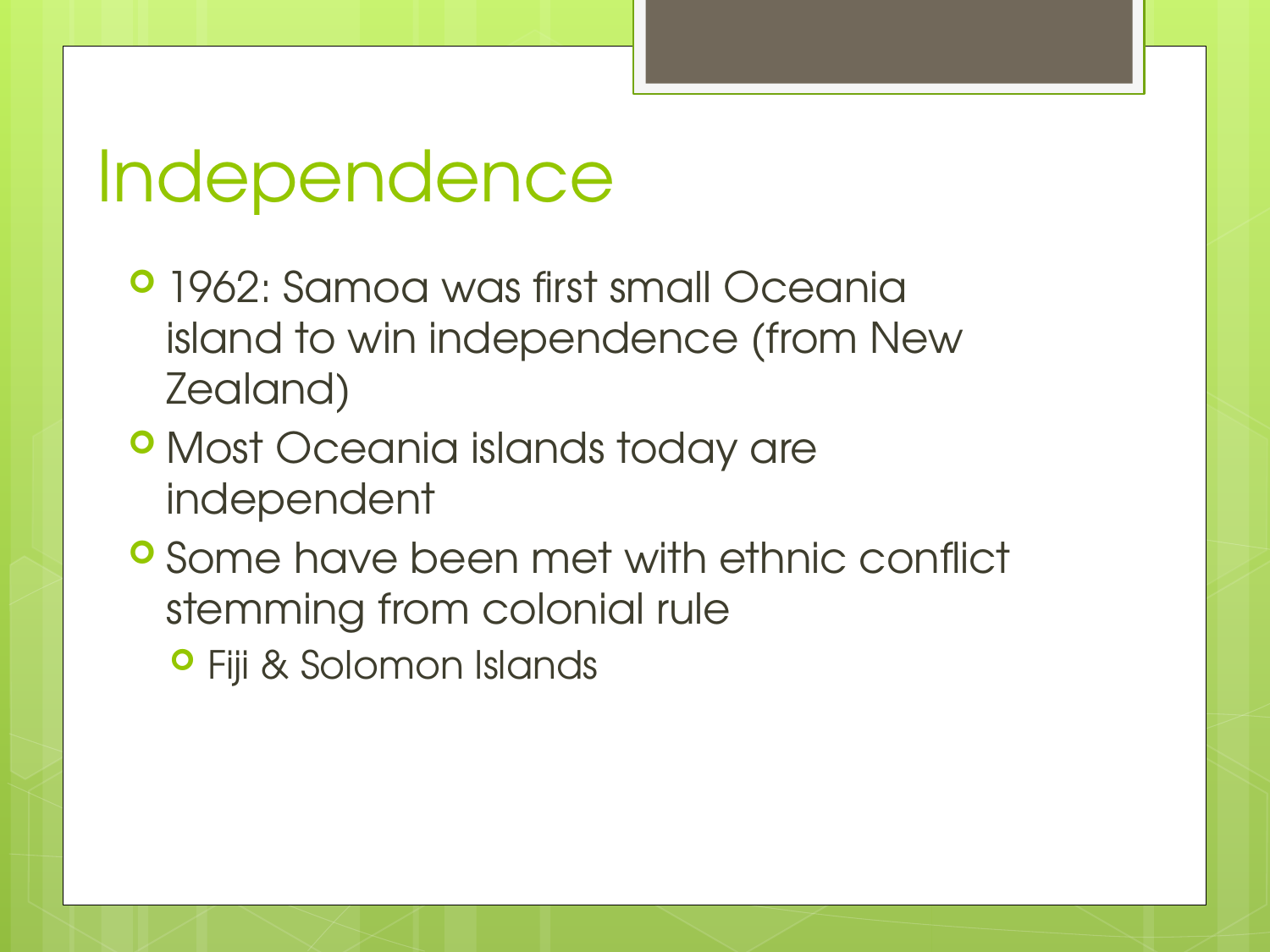

# Independence
1962: Samoa was first small Oceania island to win independence (from New Zealand)
Most Oceania islands today are independent
Some have been met with ethnic conflict stemming from colonial rule
Fiji & Solomon Islands